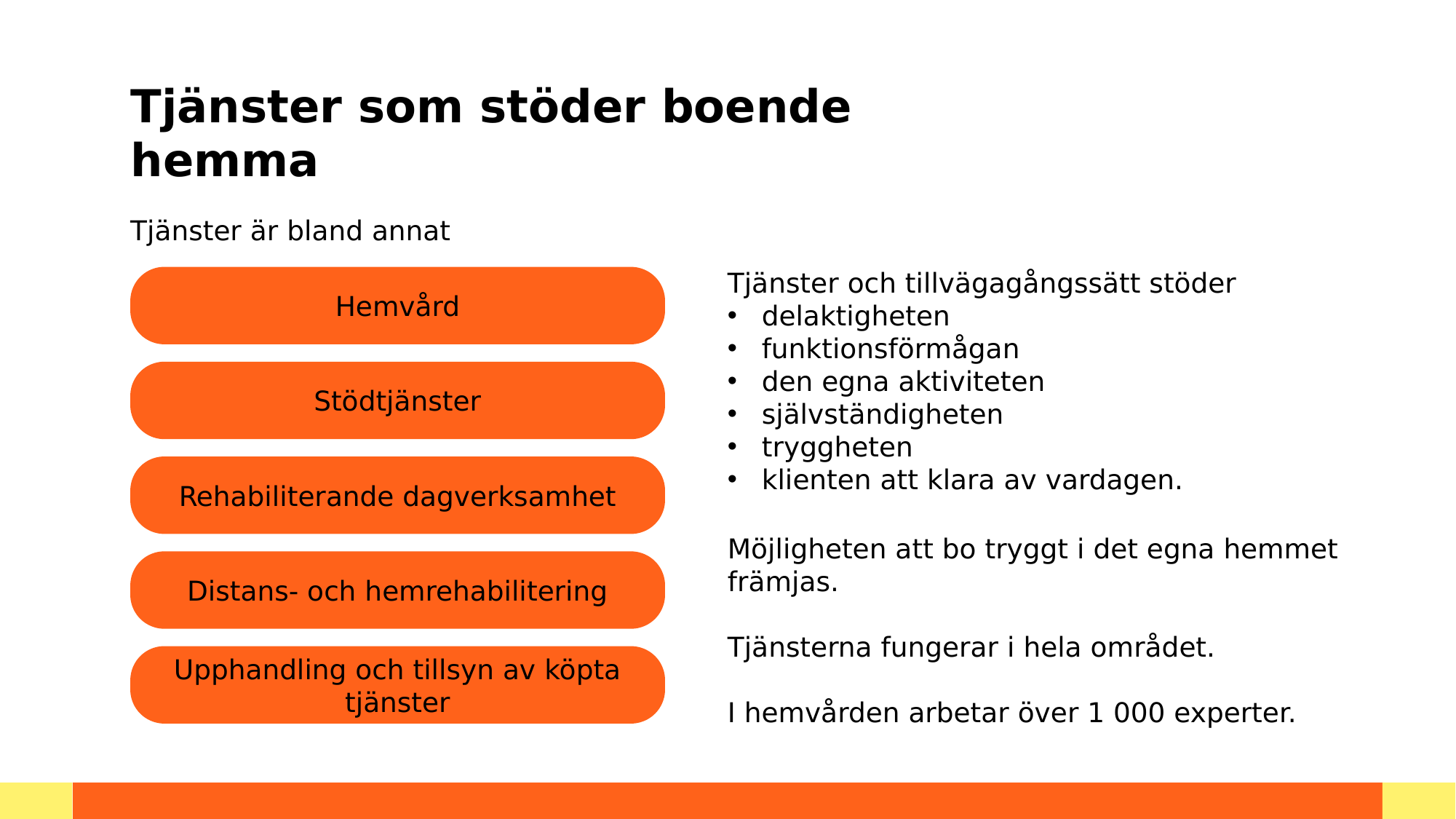

# Tjänster som stöder boende hemma
Tjänster är bland annat
Tjänster och tillvägagångssätt stöder
delaktigheten
funktionsförmågan
den egna aktiviteten
självständigheten
tryggheten
klienten att klara av vardagen.
Hemvård
Stödtjänster
Rehabiliterande dagverksamhet
Möjligheten att bo tryggt i det egna hemmet främjas.

Tjänsterna fungerar i hela området.

I hemvården arbetar över 1 000 experter.
Distans- och hemrehabilitering
Upphandling och tillsyn av köpta tjänster